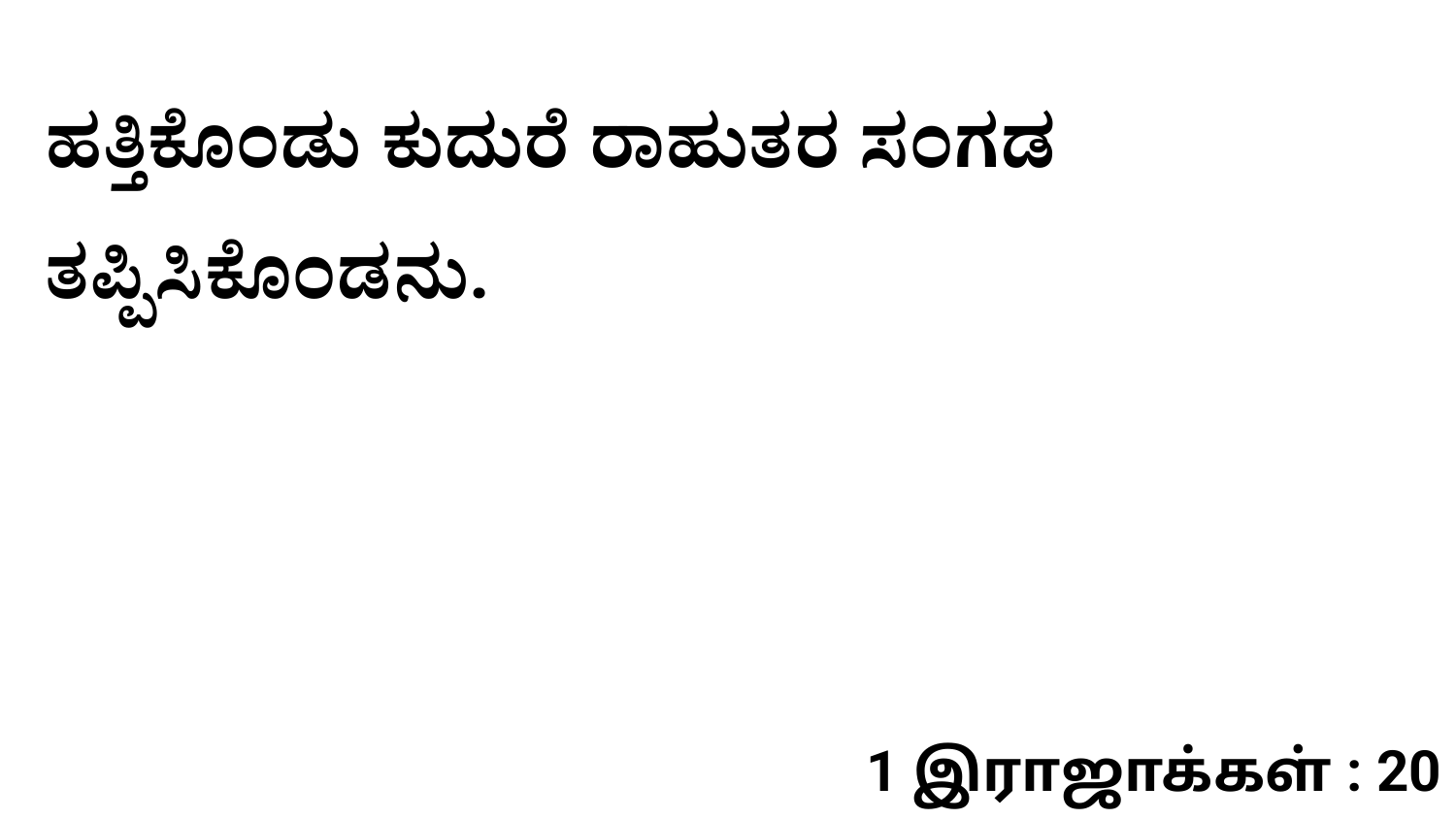

ಹತ್ತಿಕೊಂಡು ಕುದುರೆ ರಾಹುತರ ಸಂಗಡ ತಪ್ಪಿಸಿಕೊಂಡನು.
1 இராஜாக்கள் : 20